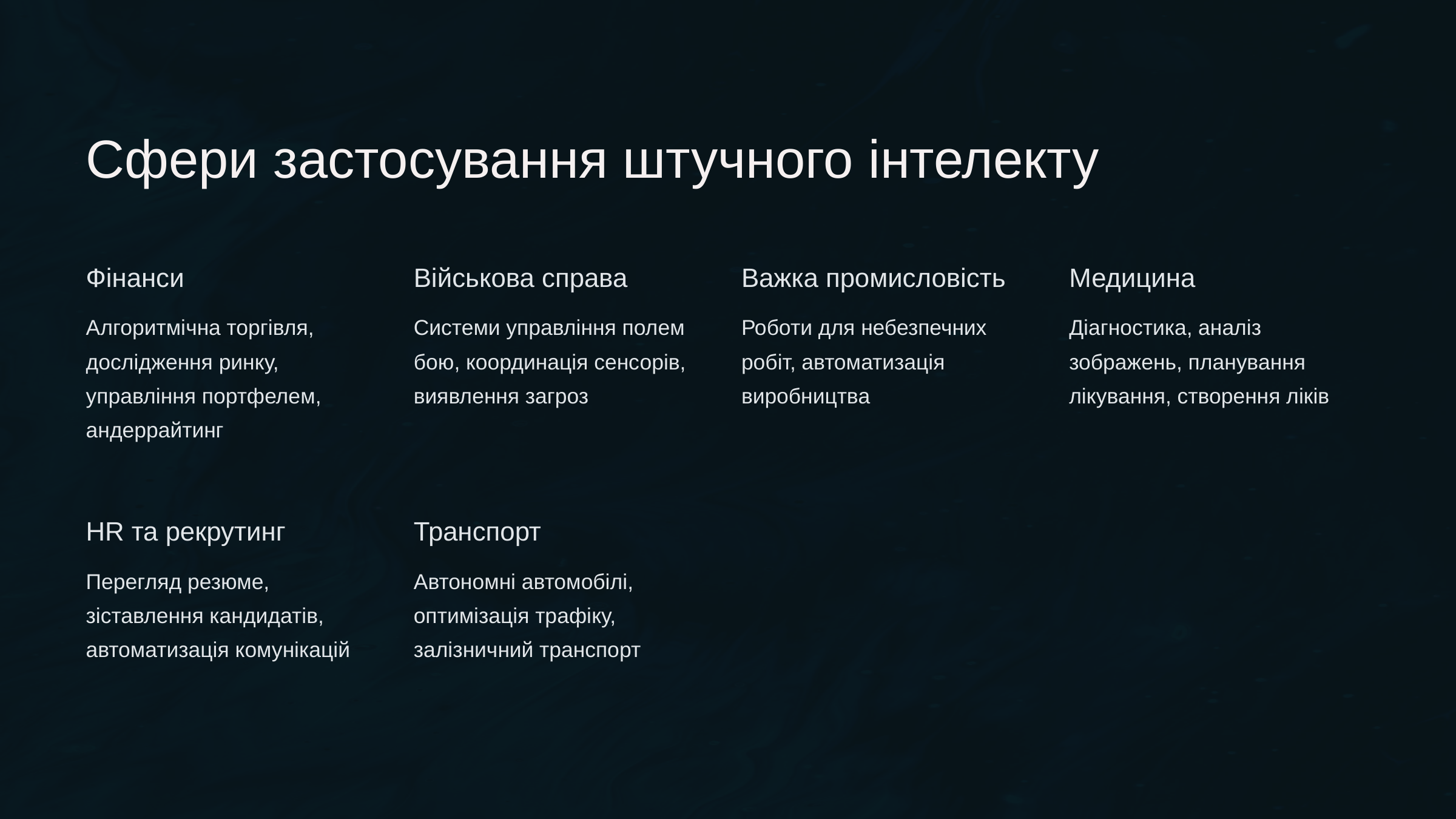

Сфери застосування штучного інтелекту
Фінанси
Військова справа
Важка промисловість
Медицина
Алгоритмічна торгівля, дослідження ринку, управління портфелем, андеррайтинг
Системи управління полем бою, координація сенсорів, виявлення загроз
Роботи для небезпечних робіт, автоматизація виробництва
Діагностика, аналіз зображень, планування лікування, створення ліків
HR та рекрутинг
Транспорт
Перегляд резюме, зіставлення кандидатів, автоматизація комунікацій
Автономні автомобілі, оптимізація трафіку, залізничний транспорт